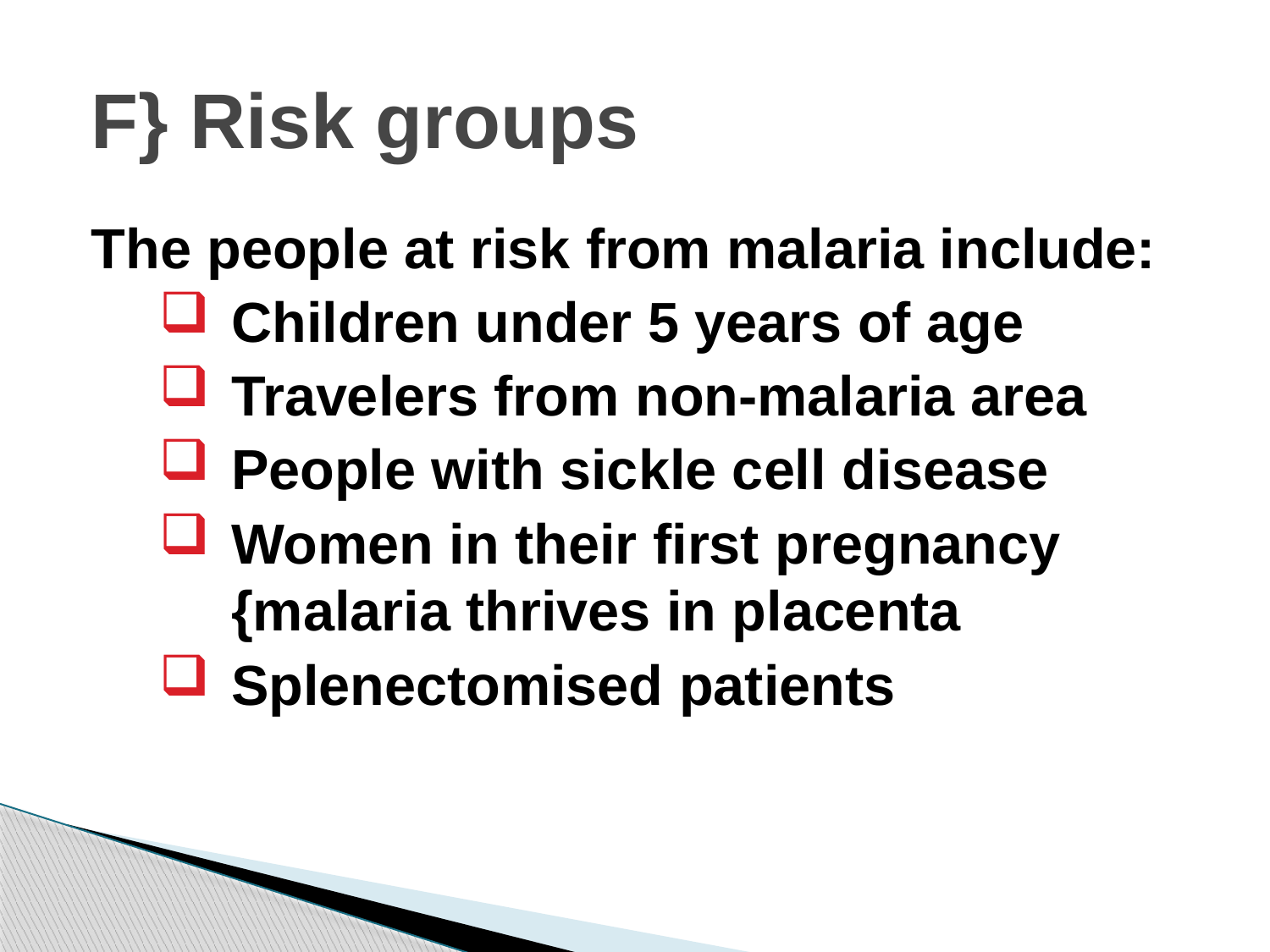

# F} Risk groups
The people at risk from malaria include:
Children under 5 years of age
Travelers from non-malaria area
People with sickle cell disease
Women in their first pregnancy {malaria thrives in placenta
Splenectomised patients